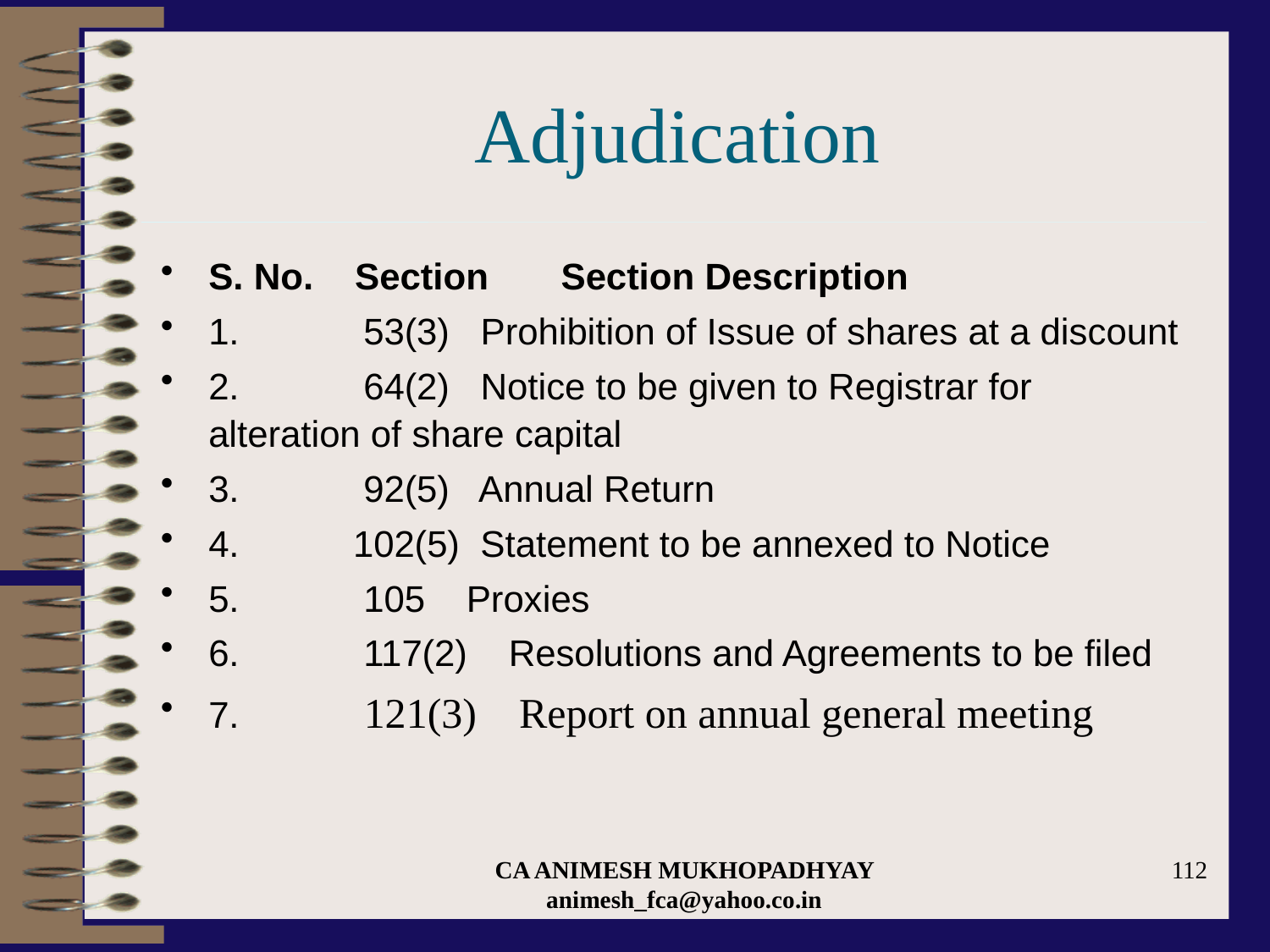

# Adjudication
S. No.    Section       Section Description
1.            53(3)   Prohibition of Issue of shares at a discount
2.            64(2)   Notice to be given to Registrar for alteration of share capital
3.            92(5)   Annual Return
4.           102(5)  Statement to be annexed to Notice
5.            105    Proxies
6.            117(2)    Resolutions and Agreements to be filed
7.            121(3)    Report on annual general meeting
CA ANIMESH MUKHOPADHYAY   animesh_fca@yahoo.co.in
112